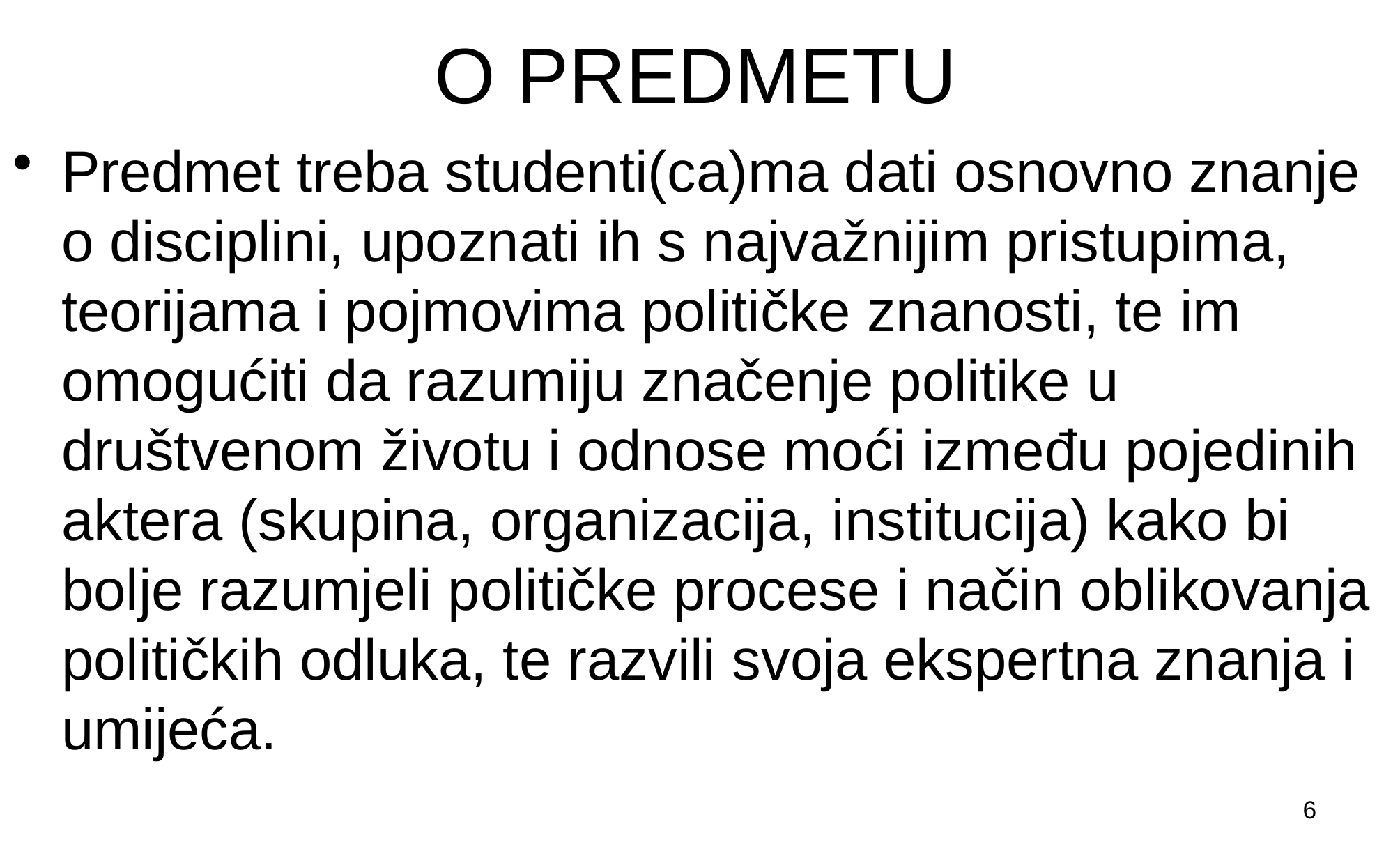

# O PREDMETU
Predmet treba studenti(ca)ma dati osnovno znanje o disciplini, upoznati ih s najvažnijim pristupima, teorijama i pojmovima političke znanosti, te im omogućiti da razumiju značenje politike u društvenom životu i odnose moći između pojedinih aktera (skupina, organizacija, institucija) kako bi bolje razumjeli političke procese i način oblikovanja političkih odluka, te razvili svoja ekspertna znanja i umijeća.
6